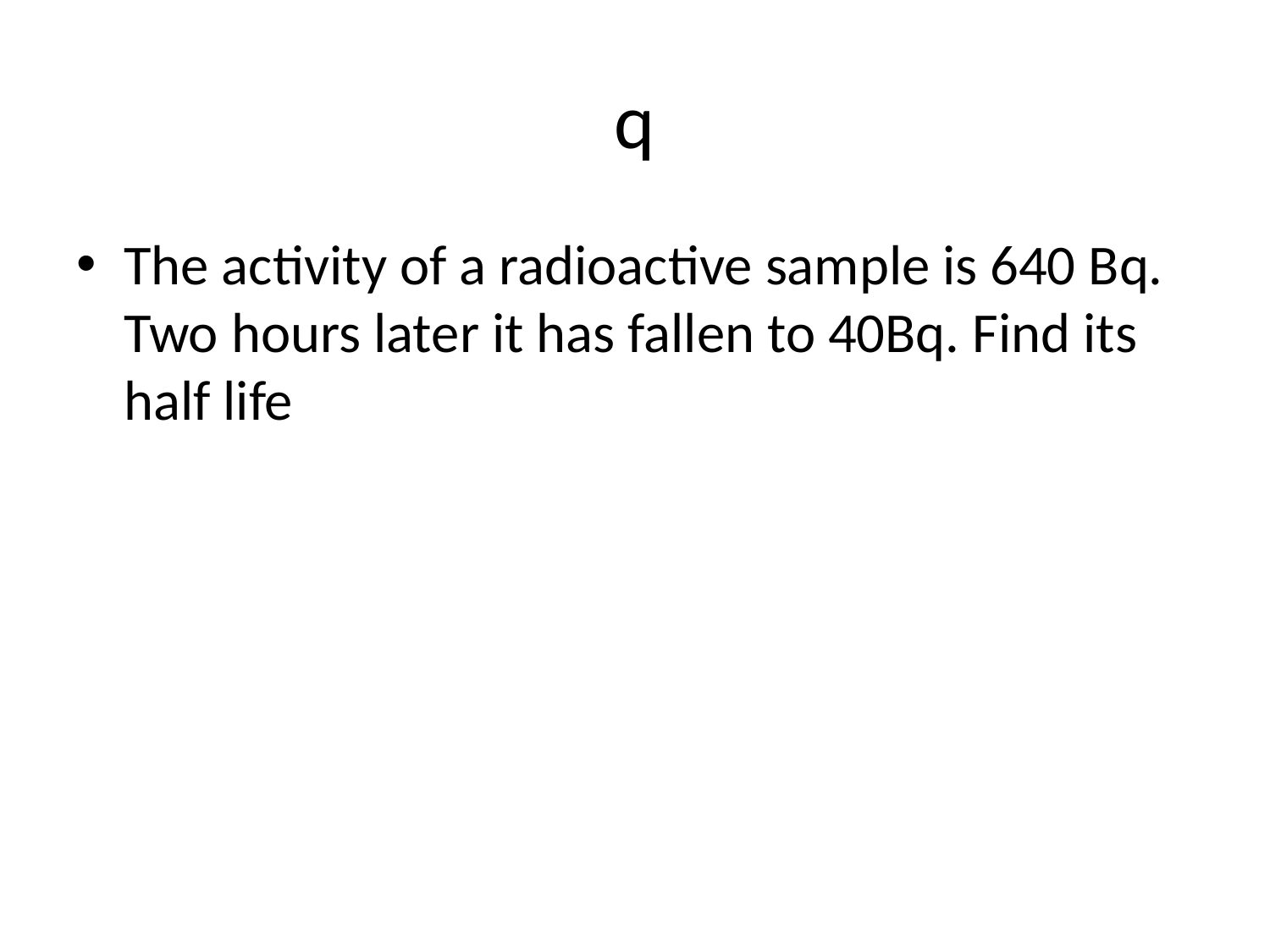

# q
The activity of a radioactive sample is 640 Bq. Two hours later it has fallen to 40Bq. Find its half life